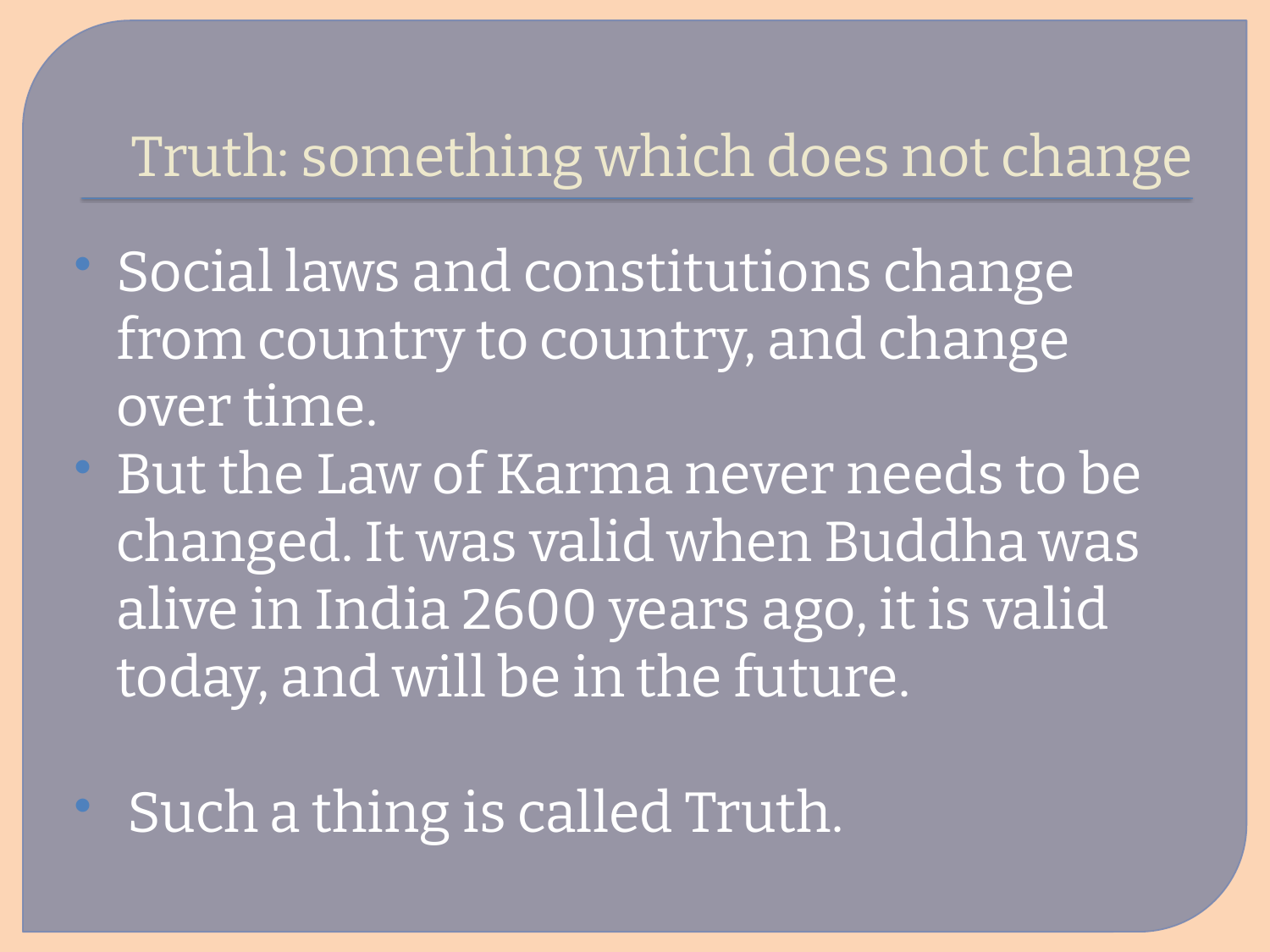

# Truth: something which does not change
Social laws and constitutions change from country to country, and change over time.
But the Law of Karma never needs to be changed. It was valid when Buddha was alive in India 2600 years ago, it is valid today, and will be in the future.

 Such a thing is called Truth.